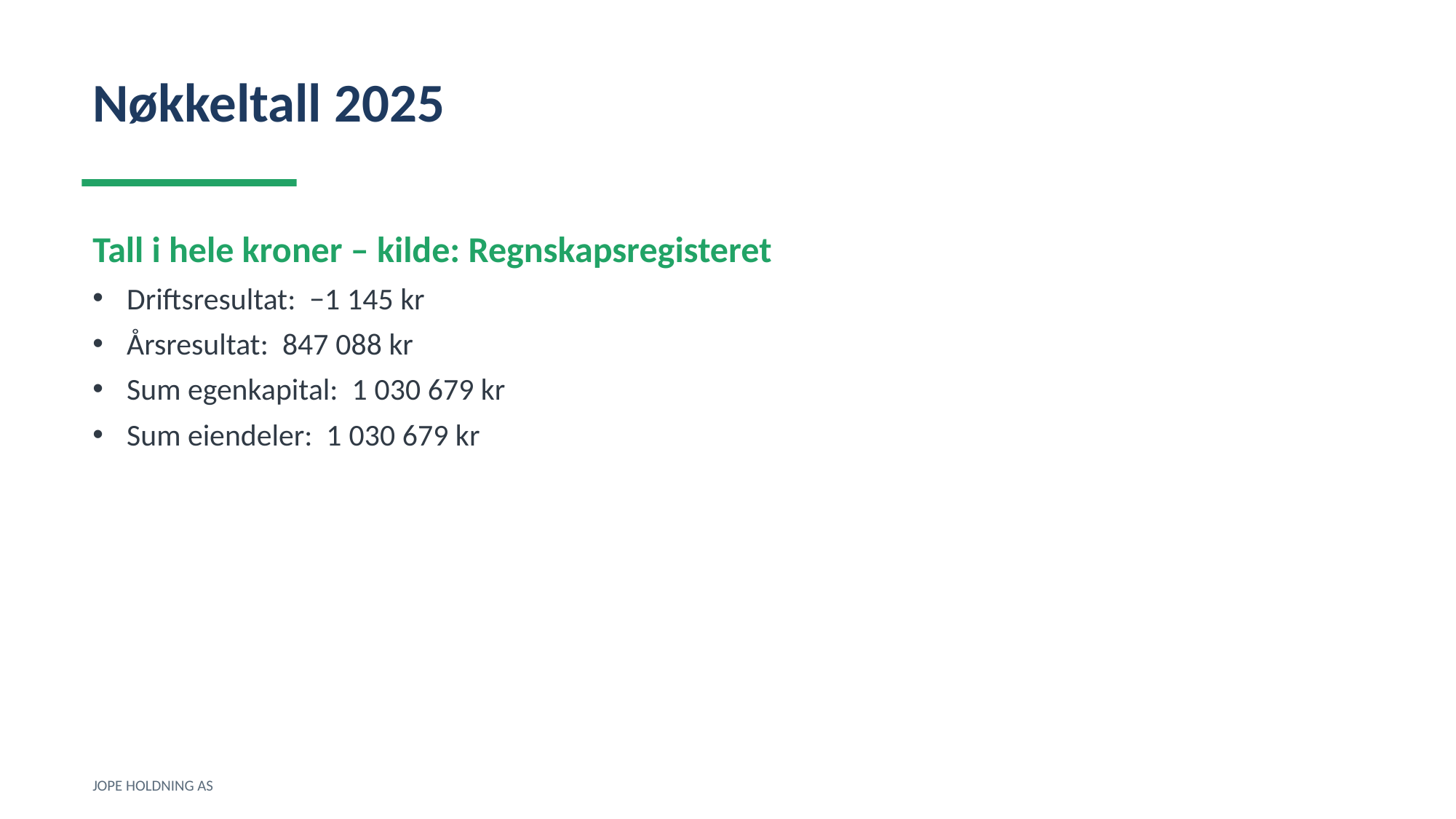

Nøkkeltall 2025

Tall i hele kroner – kilde: Regnskapsregisteret
Driftsresultat:  −1 145 kr
Årsresultat:  847 088 kr
Sum egenkapital:  1 030 679 kr
Sum eiendeler:  1 030 679 kr
JOPE HOLDNING AS